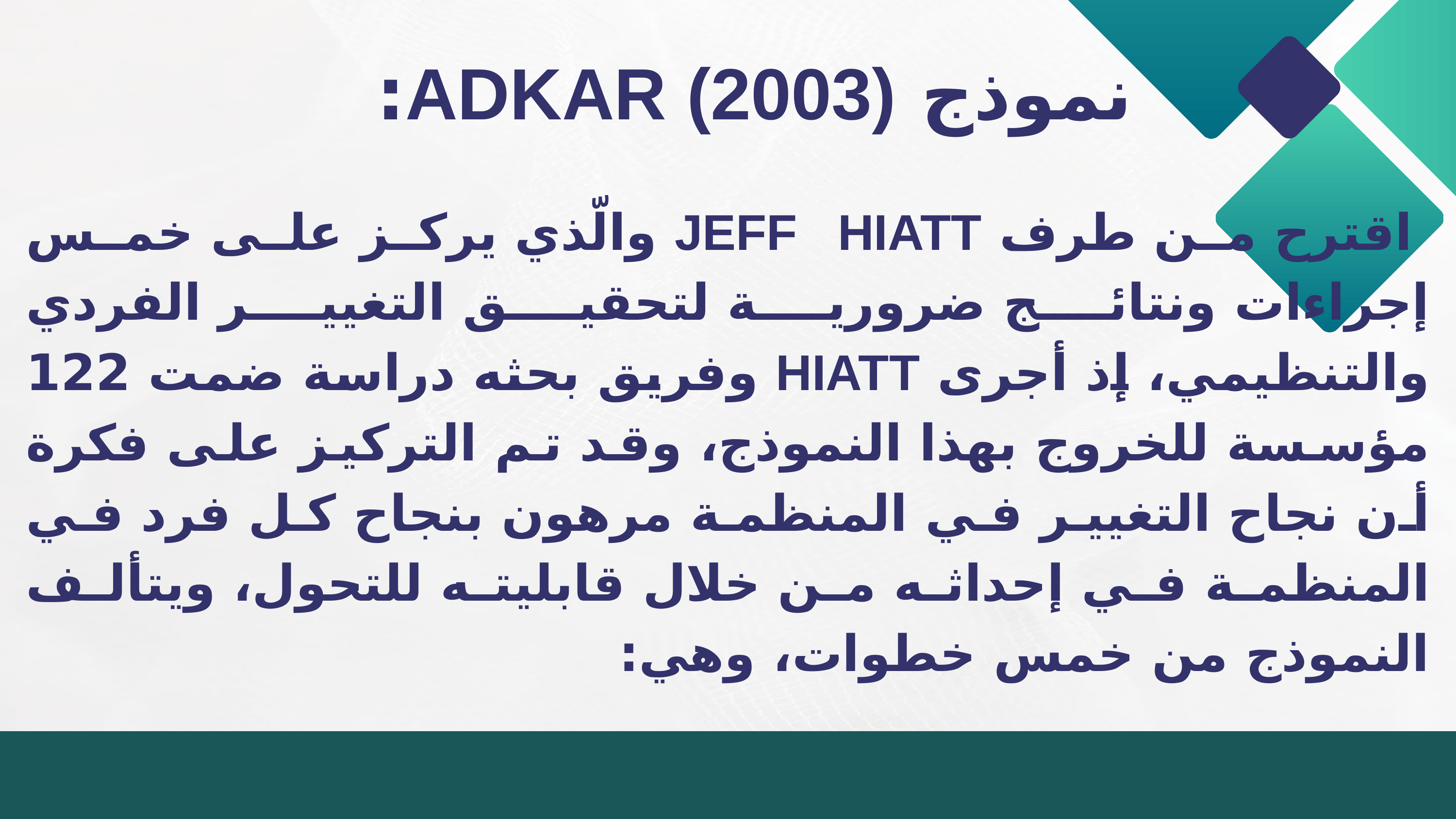

نموذج ADKAR (2003):

 اقترح من طرف JEFF HIATT والّذي يركز على خمس إجراءات ونتائج ضرورية لتحقيق التغيير الفردي والتنظيمي، إذ أجرى HIATT وفريق بحثه دراسة ضمت 122 مؤسسة للخروج بهذا النموذج، وقد تم التركيز على فكرة أن نجاح التغيير في المنظمة مرهون بنجاح كل فرد في المنظمة في إحداثه من خلال قابليته للتحول، ويتألف النموذج من خمس خطوات، وهي: